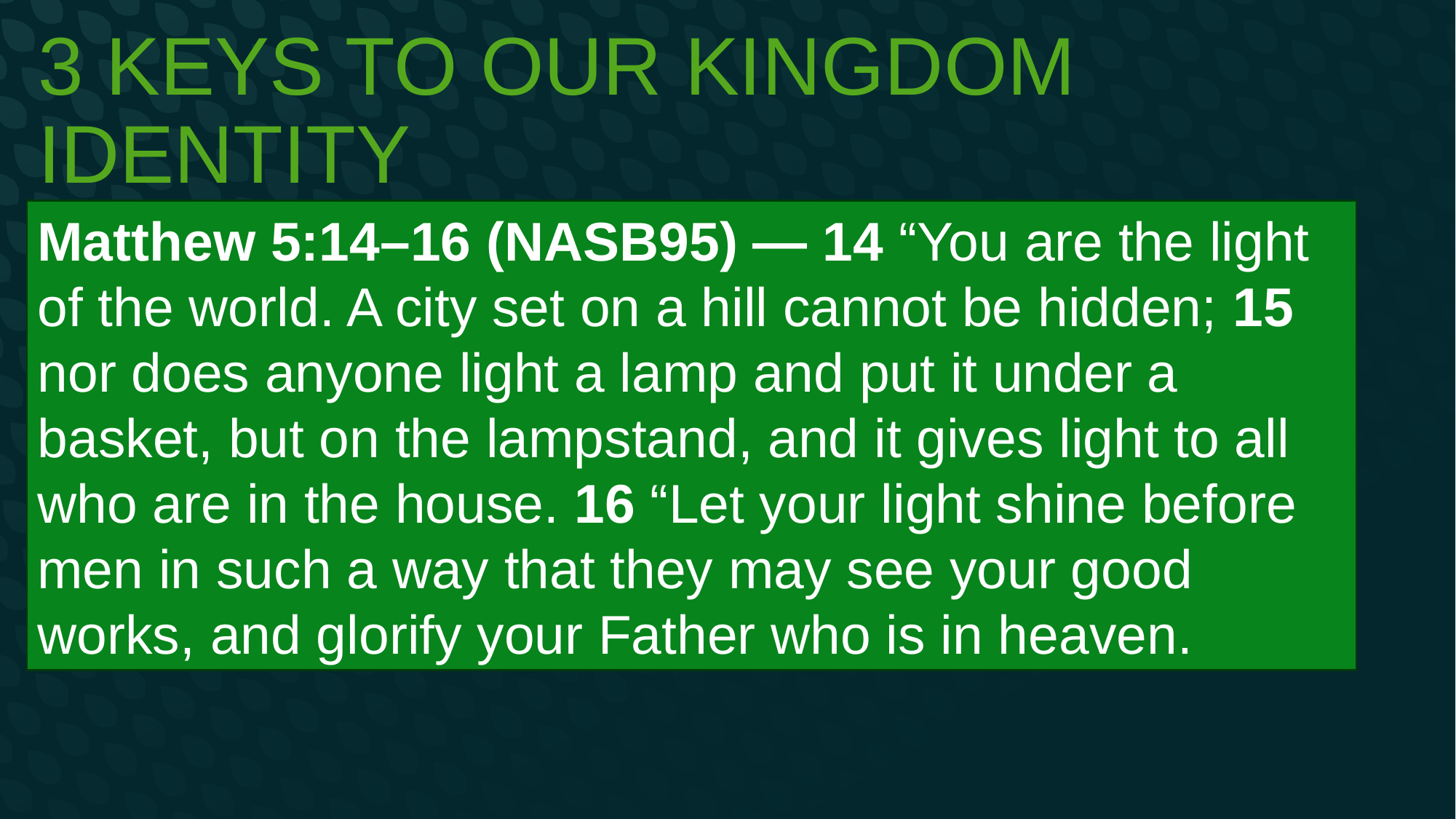

# 3 Keys to our Kingdom Identity
Matthew 5:14–16 (NASB95) — 14 “You are the light of the world. A city set on a hill cannot be hidden; 15 nor does anyone light a lamp and put it under a basket, but on the lampstand, and it gives light to all who are in the house. 16 “Let your light shine before men in such a way that they may see your good works, and glorify your Father who is in heaven.
1) Tears for the locals
There is no compassion in retreat
Withdrawing from the public forum
Living in Christian echo chambers
Having no close connections with non-Christians